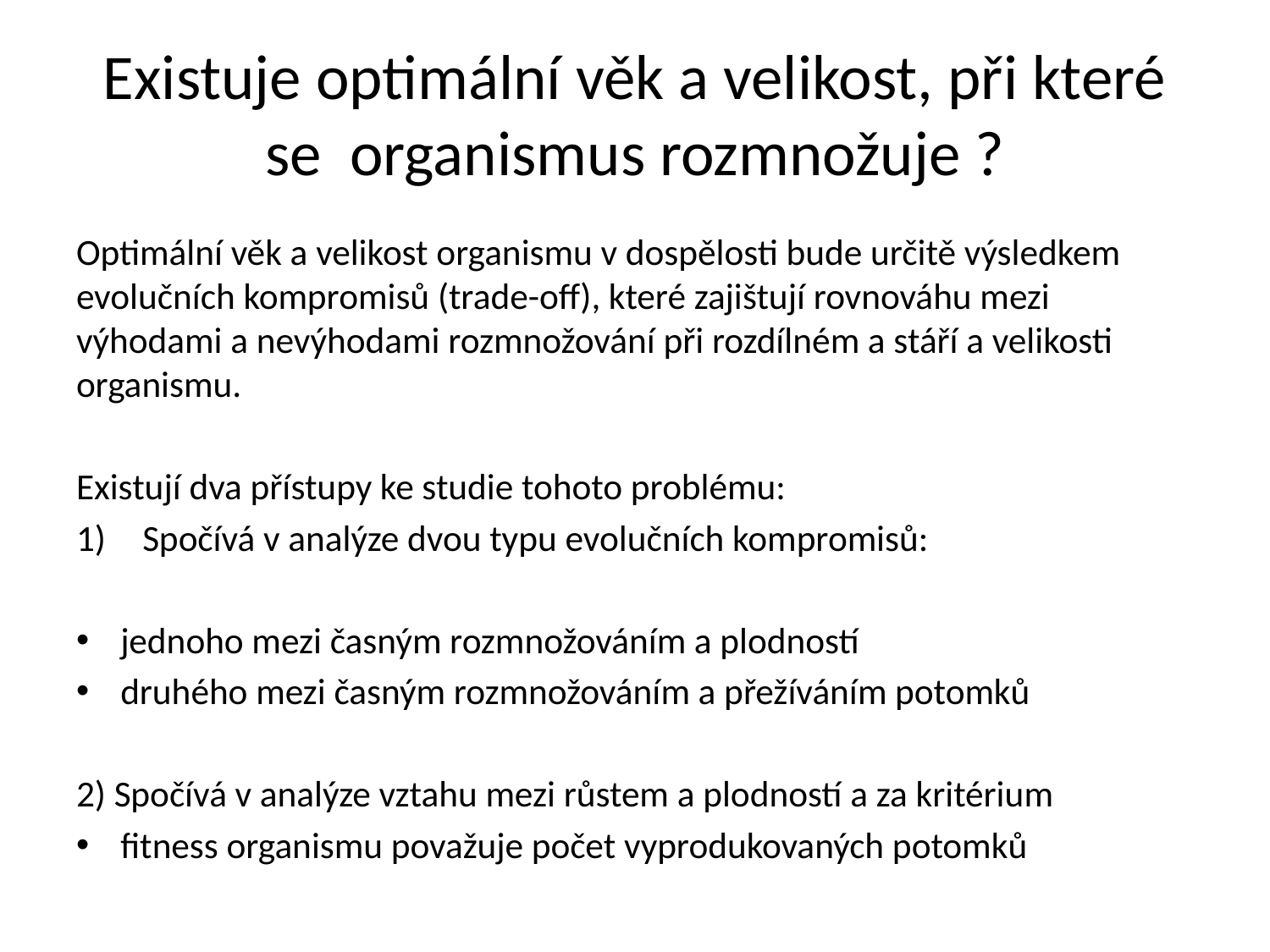

# Existuje optimální věk a velikost, při které se  organismus rozmnožuje ?
Optimální věk a velikost organismu v dospělosti bude určitě výsledkem evolučních kompromisů (trade-off), které zajištují rovnováhu mezi výhodami a nevýhodami rozmnožování při rozdílném a stáří a velikosti organismu.

Existují dva přístupy ke studie tohoto problému:
Spočívá v analýze dvou typu evolučních kompromisů:

jednoho mezi časným rozmnožováním a plodností
druhého mezi časným rozmnožováním a přežíváním potomků

2) Spočívá v analýze vztahu mezi růstem a plodností a za kritérium
fitness organismu považuje počet vyprodukovaných potomků